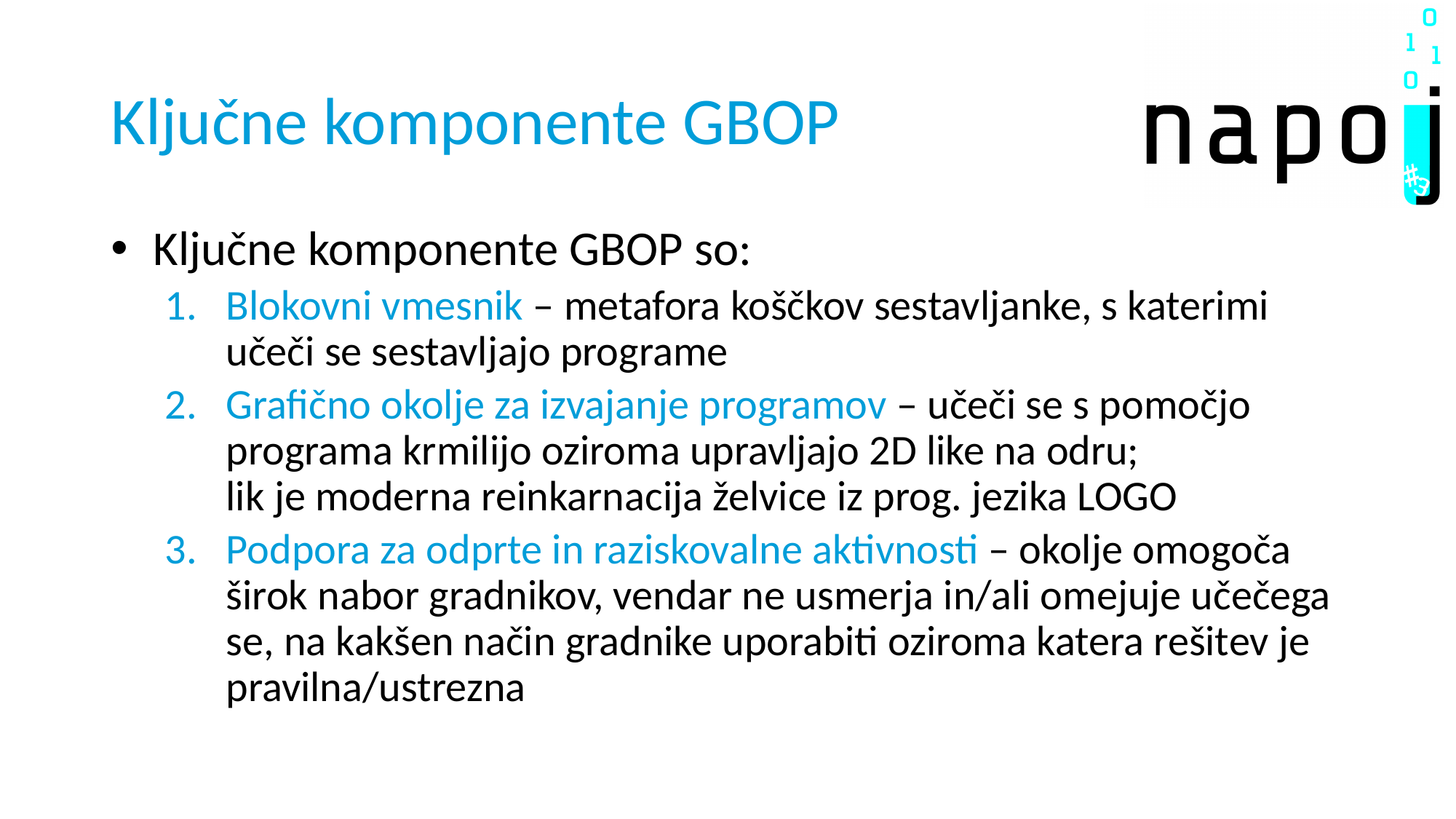

# Ključne komponente GBOP
Ključne komponente GBOP so:
Blokovni vmesnik – metafora koščkov sestavljanke, s katerimi učeči se sestavljajo programe
Grafično okolje za izvajanje programov – učeči se s pomočjo programa krmilijo oziroma upravljajo 2D like na odru;
lik je moderna reinkarnacija želvice iz prog. jezika LOGO
Podpora za odprte in raziskovalne aktivnosti – okolje omogoča širok nabor gradnikov, vendar ne usmerja in/ali omejuje učečega se, na kakšen način gradnike uporabiti oziroma katera rešitev je pravilna/ustrezna